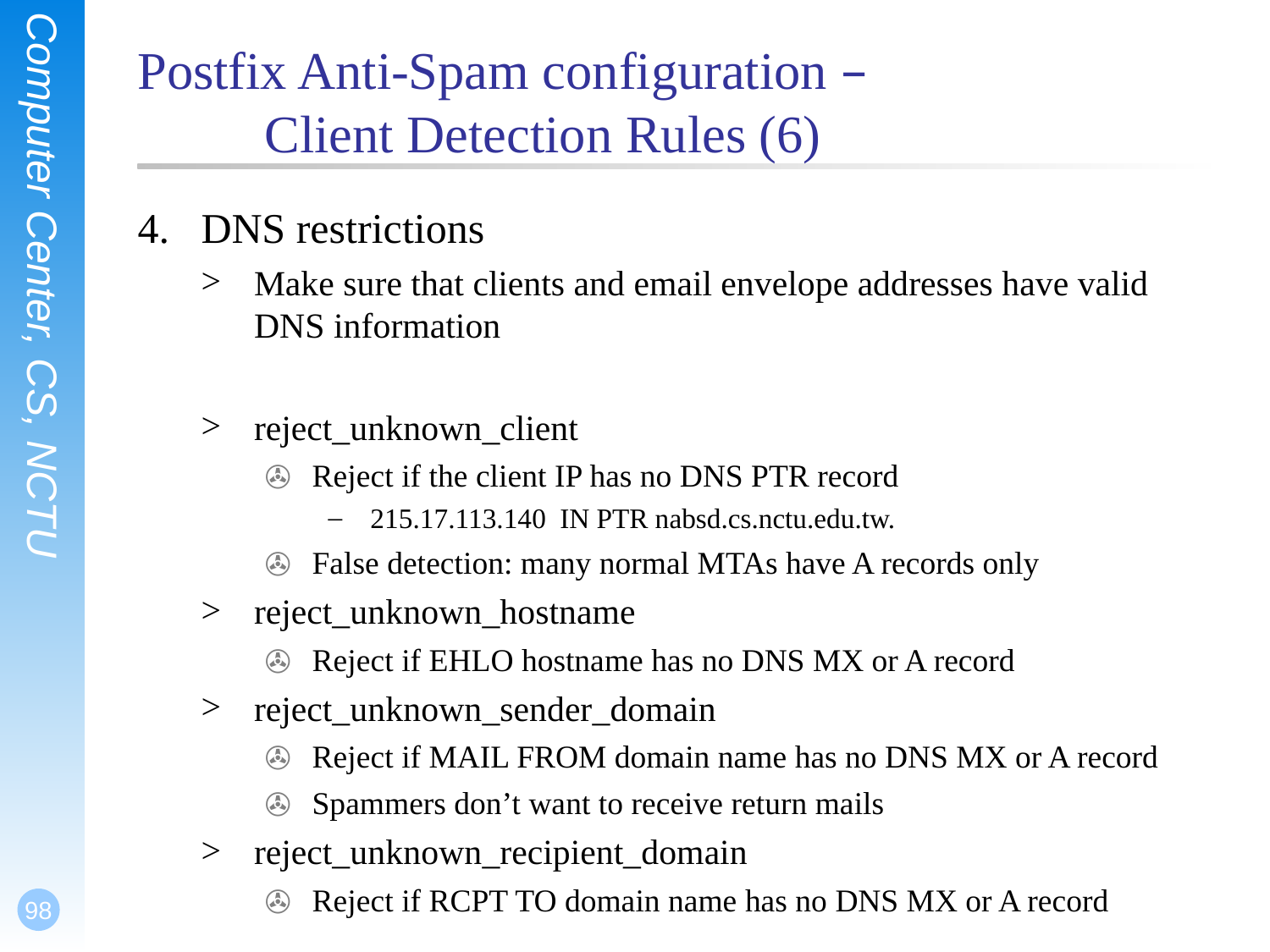

# Postfix Anti-Spam configuration – Client Detection Rules (6)
DNS restrictions
Make sure that clients and email envelope addresses have valid DNS information

reject_unknown_client
Reject if the client IP has no DNS PTR record
215.17.113.140  IN PTR nabsd.cs.nctu.edu.tw.
False detection: many normal MTAs have A records only
reject_unknown_hostname
Reject if EHLO hostname has no DNS MX or A record
reject_unknown_sender_domain
Reject if MAIL FROM domain name has no DNS MX or A record
Spammers don’t want to receive return mails
reject_unknown_recipient_domain
Reject if RCPT TO domain name has no DNS MX or A record